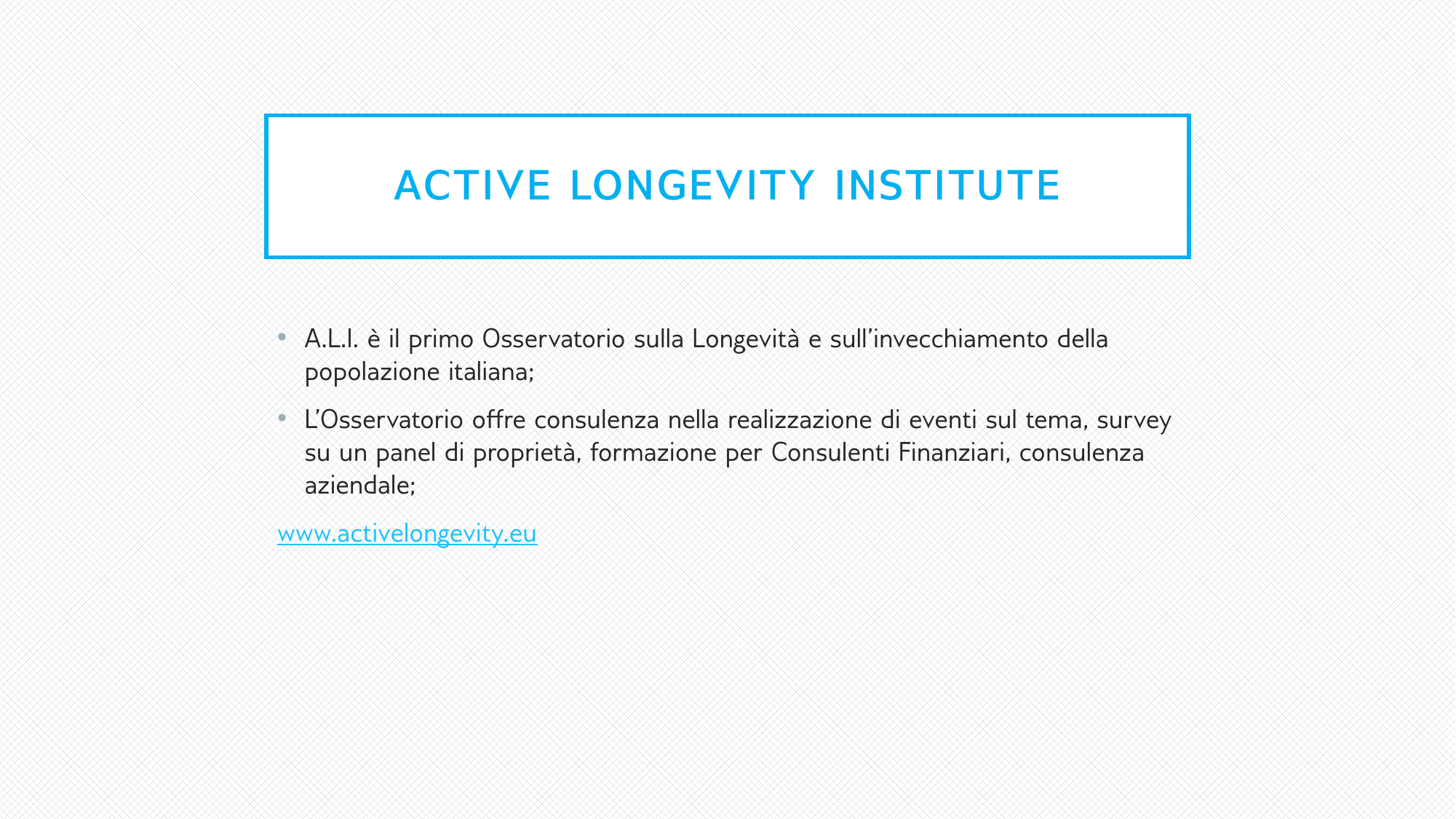

# ACTIVE LONGEVITY INSTITUTE
A.L.I. è il primo Osservatorio sulla Longevità e sull’invecchiamento della popolazione italiana;
L’Osservatorio offre consulenza nella realizzazione di eventi sul tema, survey su un panel di proprietà, formazione per Consulenti Finanziari, consulenza aziendale;
www.activelongevity.eu